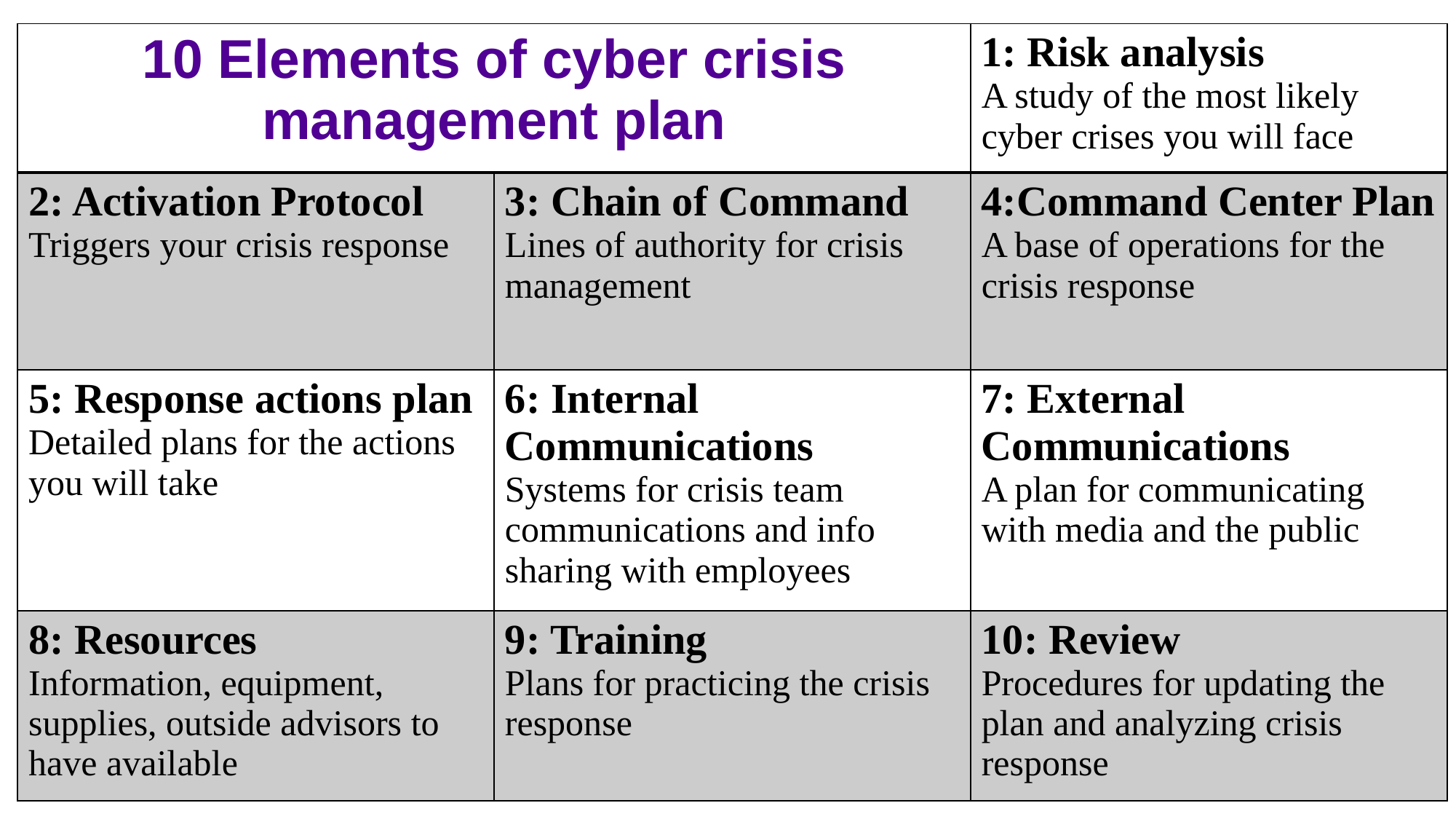

| 10 Elements of cyber crisis management plan |  | 1: Risk analysis A study of the most likely cyber crises you will face |
| --- | --- | --- |
| 2: Activation Protocol Triggers your crisis response | 3: Chain of Command Lines of authority for crisis management | 4:Command Center Plan A base of operations for the crisis response |
| 5: Response actions plan Detailed plans for the actions you will take | 6: Internal Communications Systems for crisis team communications and info sharing with employees | 7: External Communications A plan for communicating with media and the public |
| 8: Resources Information, equipment, supplies, outside advisors to have available | 9: Training Plans for practicing the crisis response | 10: Review Procedures for updating the plan and analyzing crisis response |